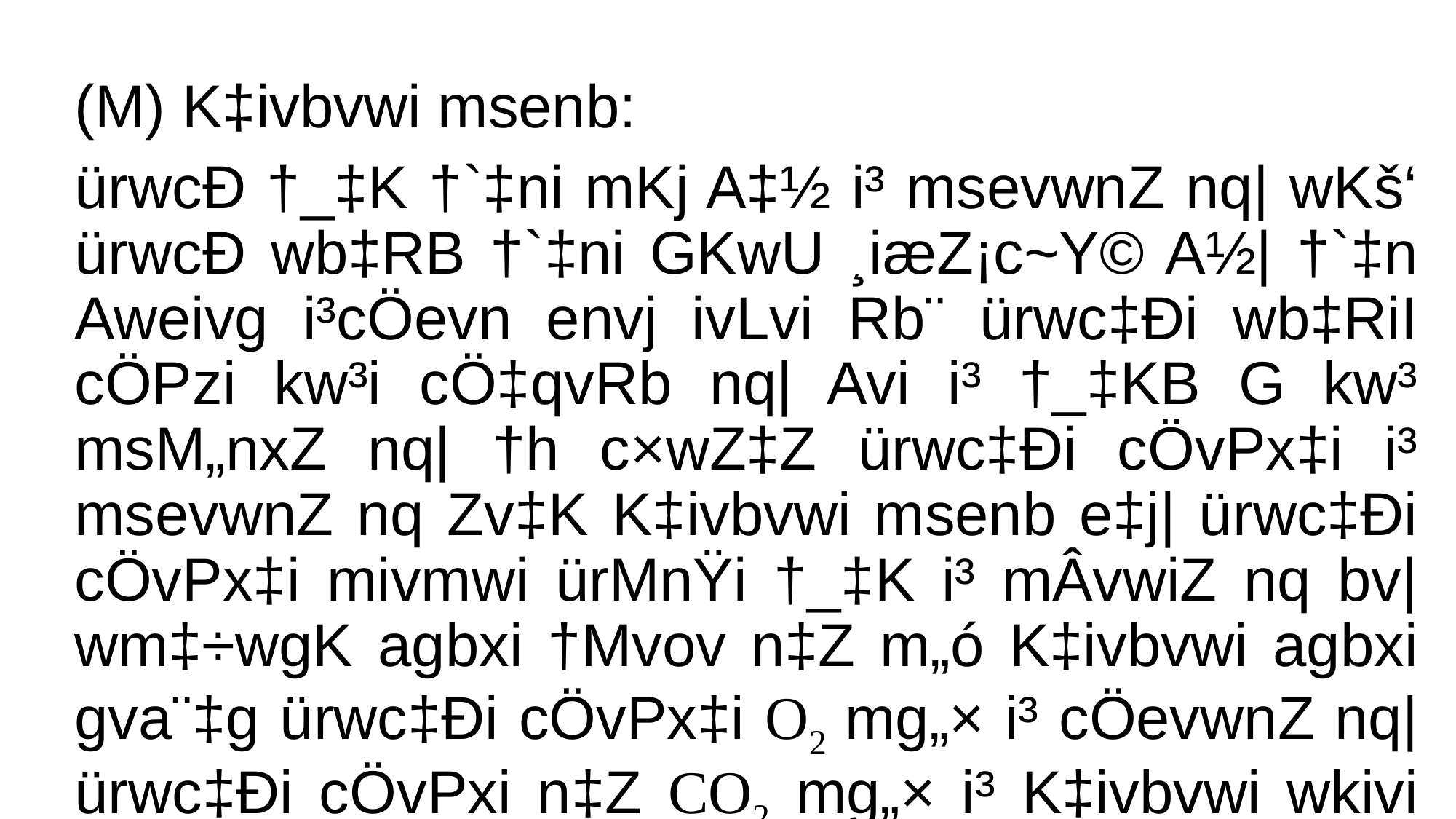

(M) K‡ivbvwi msenb:
ürwcÐ †_‡K †`‡ni mKj A‡½ i³ msevwnZ nq| wKš‘ ürwcÐ wb‡RB †`‡ni GKwU ¸iæZ¡c~Y© A½| †`‡n Aweivg i³cÖevn envj ivLvi Rb¨ ürwc‡Ði wb‡RiI cÖPzi kw³i cÖ‡qvRb nq| Avi i³ †_‡KB G kw³ msM„nxZ nq| †h c×wZ‡Z ürwc‡Ði cÖvPx‡i i³ msevwnZ nq Zv‡K K‡ivbvwi msenb e‡j| ürwc‡Ði cÖvPx‡i mivmwi ürMnŸi †_‡K i³ mÂvwiZ nq bv| wm‡÷wgK agbxi †Mvov n‡Z m„ó K‡ivbvwi agbxi gva¨‡g ürwc‡Ði cÖvPx‡i O2 mg„× i³ cÖevwnZ nq| ürwc‡Ði cÖvPxi n‡Z CO2 mg„× i³ K‡ivbvwi wkivi gva¨‡g ürwc‡Ði Wvb Awj‡›` cÖ‡ek K‡i|